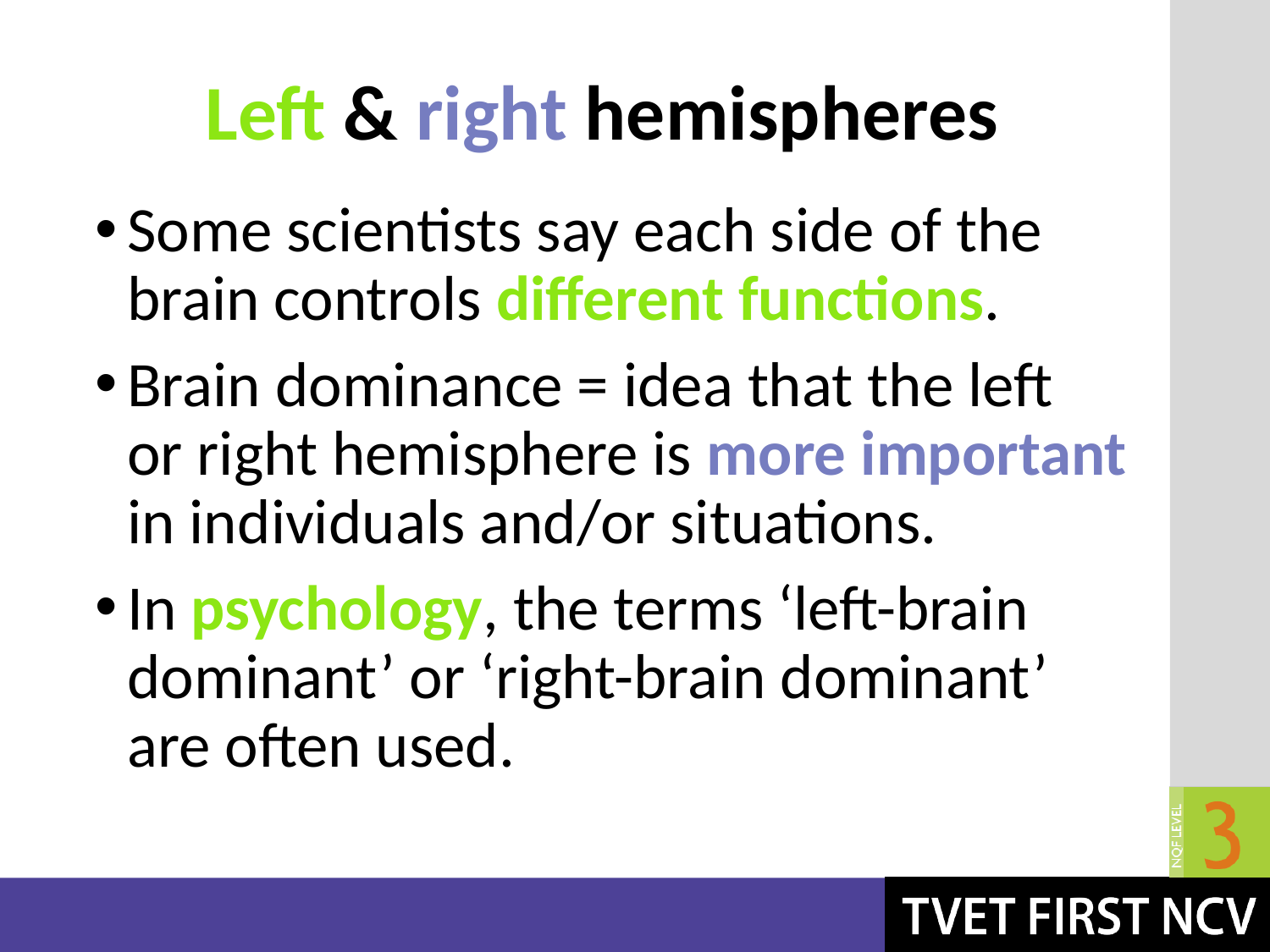

# Left & right hemispheres
Some scientists say each side of the brain controls different functions.
Brain dominance = idea that the left
or right hemisphere is more important in individuals and/or situations.
In psychology, the terms ‘left-brain dominant’ or ‘right-brain dominant’ are often used.